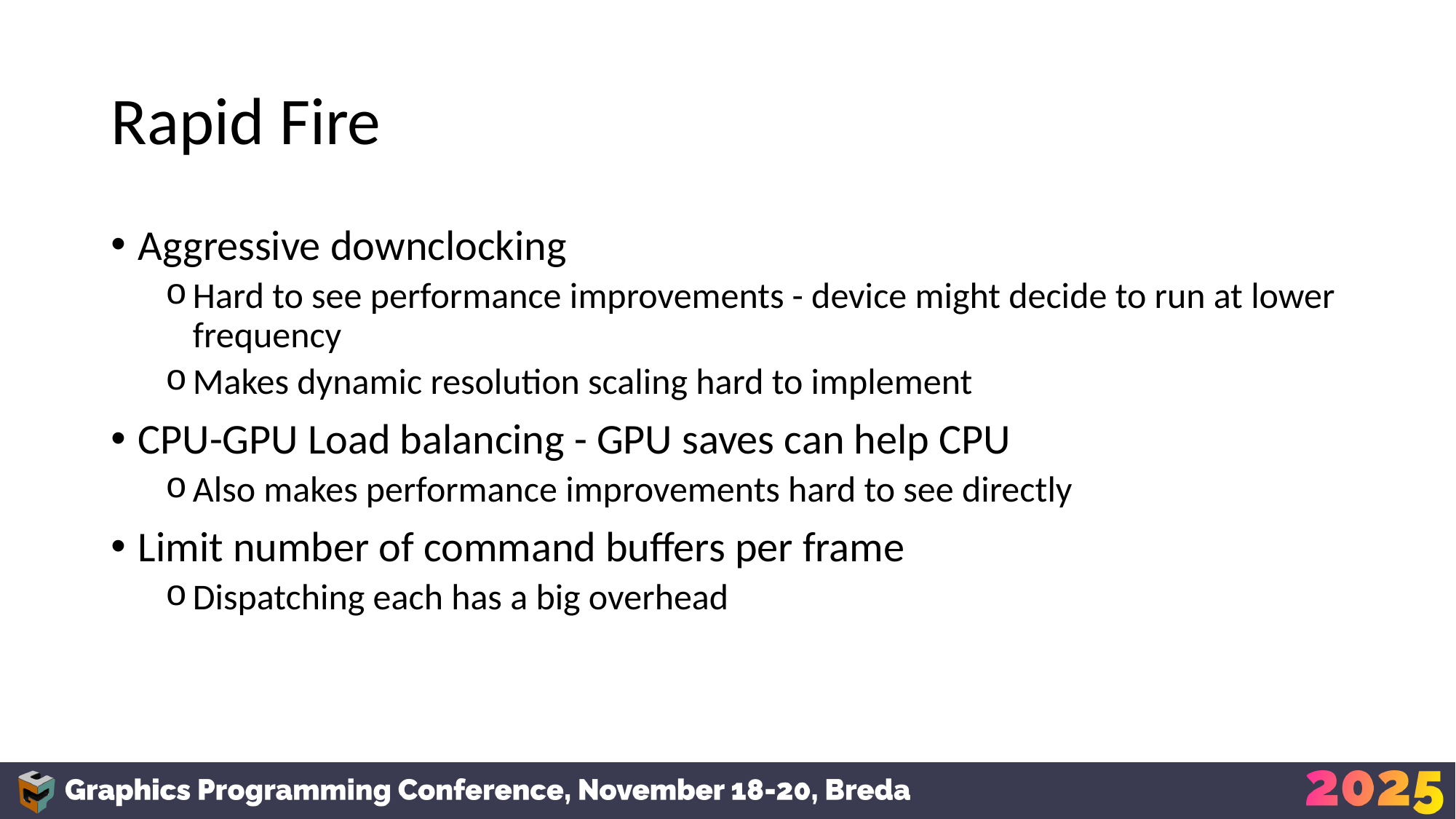

# Rapid Fire
Aggressive downclocking
Hard to see performance improvements - device might decide to run at lower frequency
Makes dynamic resolution scaling hard to implement
CPU-GPU Load balancing - GPU saves can help CPU
Also makes performance improvements hard to see directly
Limit number of command buffers per frame
Dispatching each has a big overhead